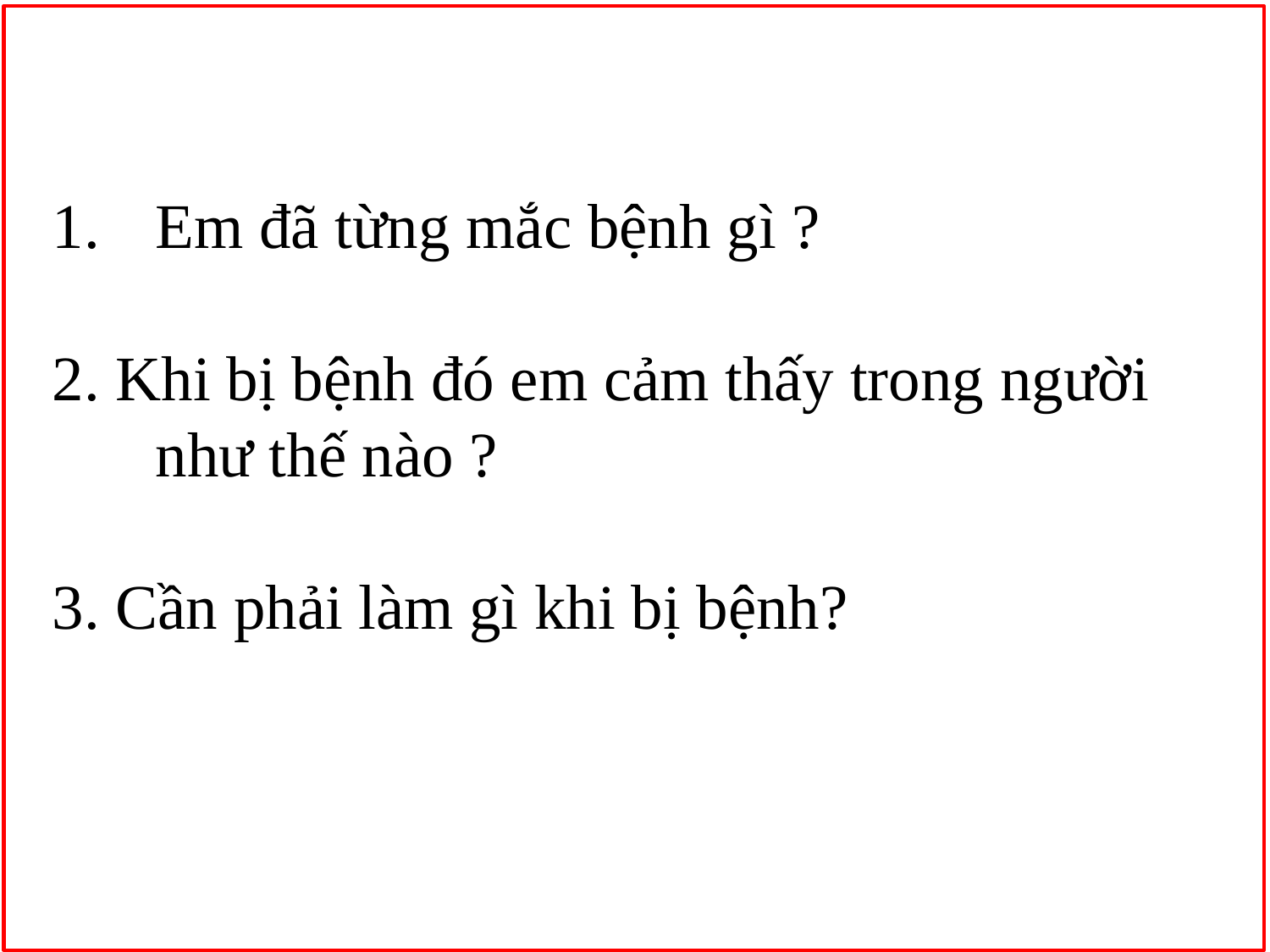

Em đã từng mắc bệnh gì ?

2. Khi bị bệnh đó em cảm thấy trong người như thế nào ?

3. Cần phải làm gì khi bị bệnh?